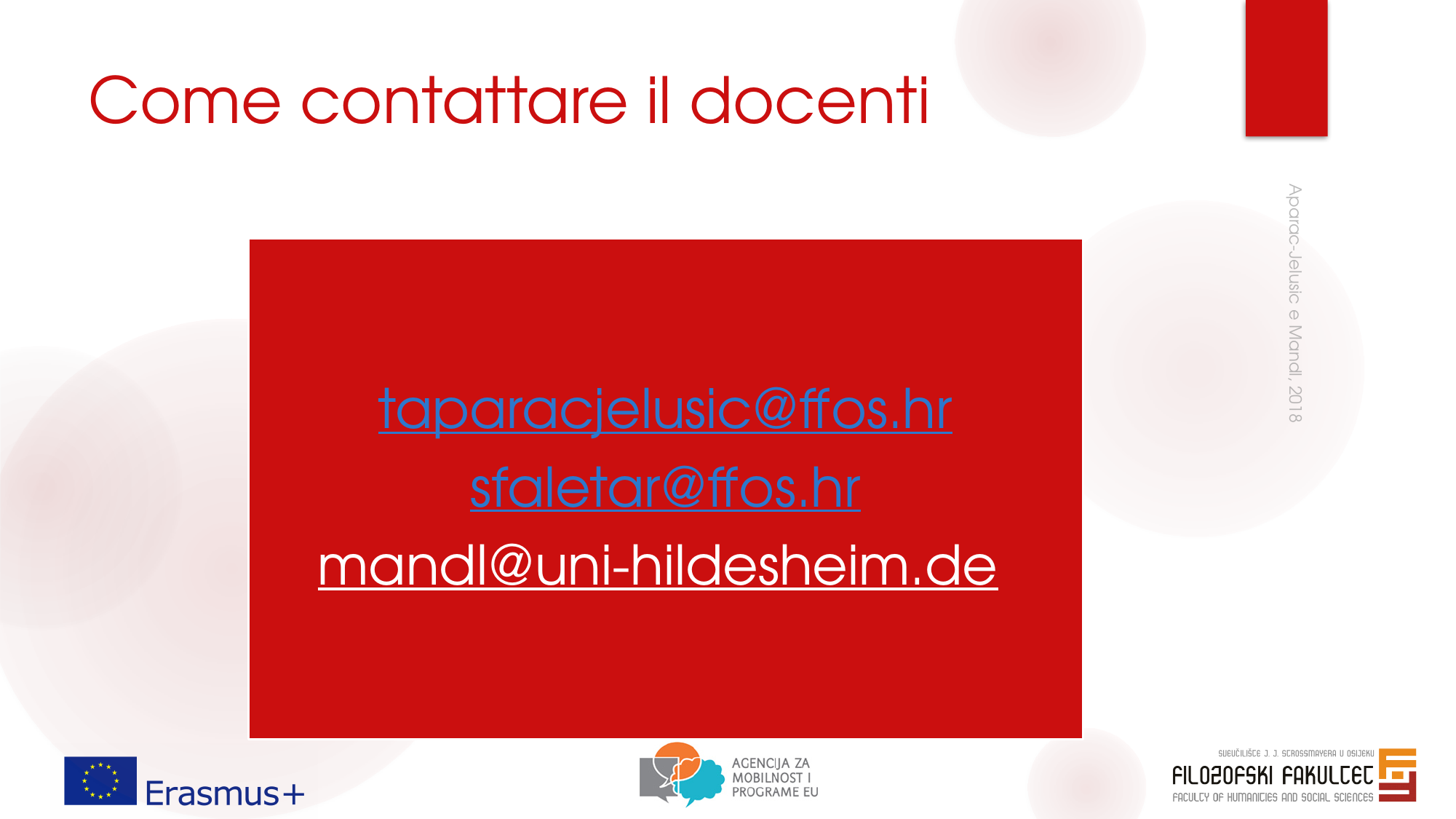

# Come contattare il docenti
taparacjelusic@ffos.hr
sfaletar@ffos.hr
mandl@uni-hildesheim.de
Aparac-Jelusic e Mandl, 2018